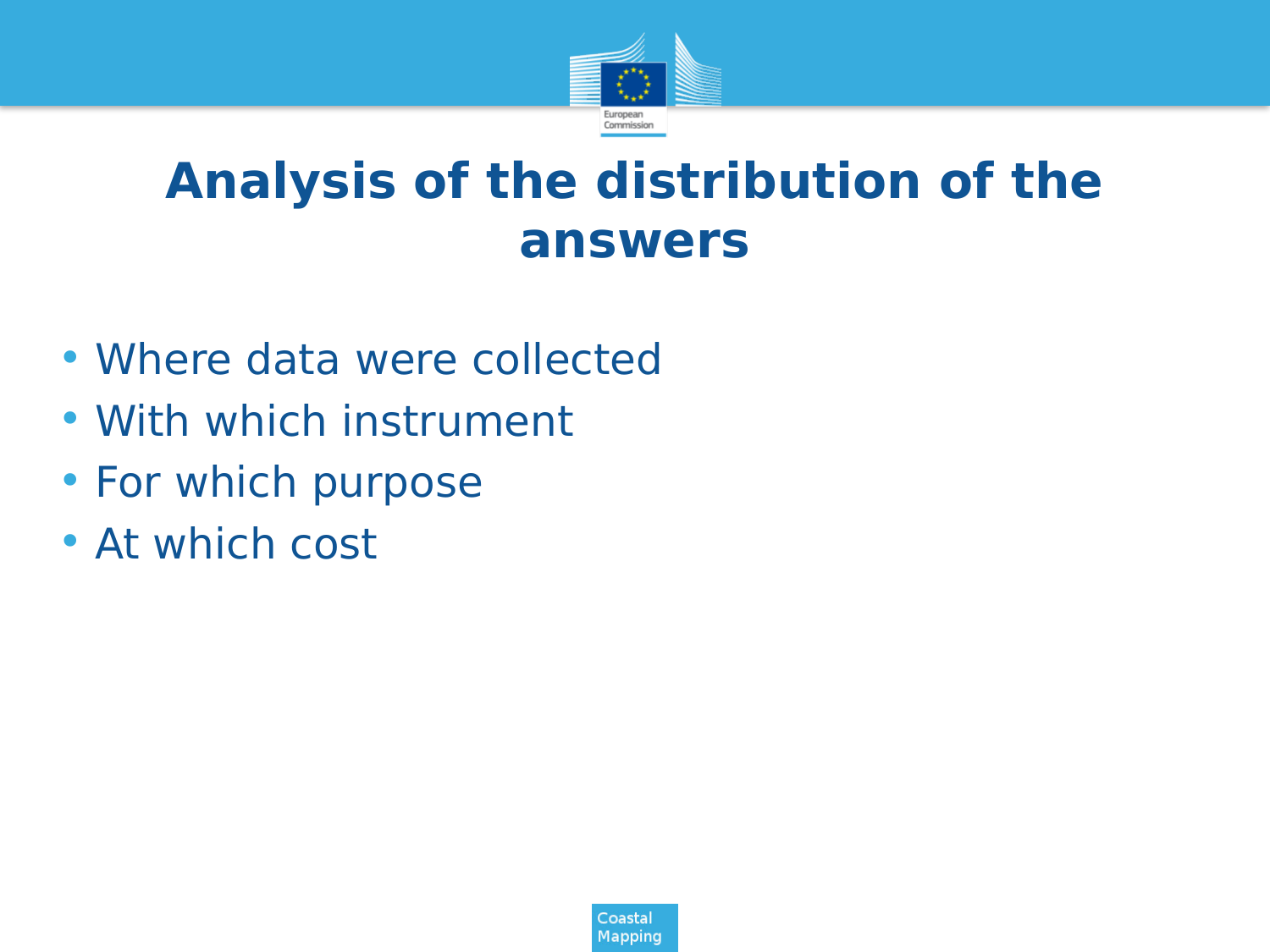

# Analysis of the distribution of the answers
Where data were collected
With which instrument
For which purpose
At which cost